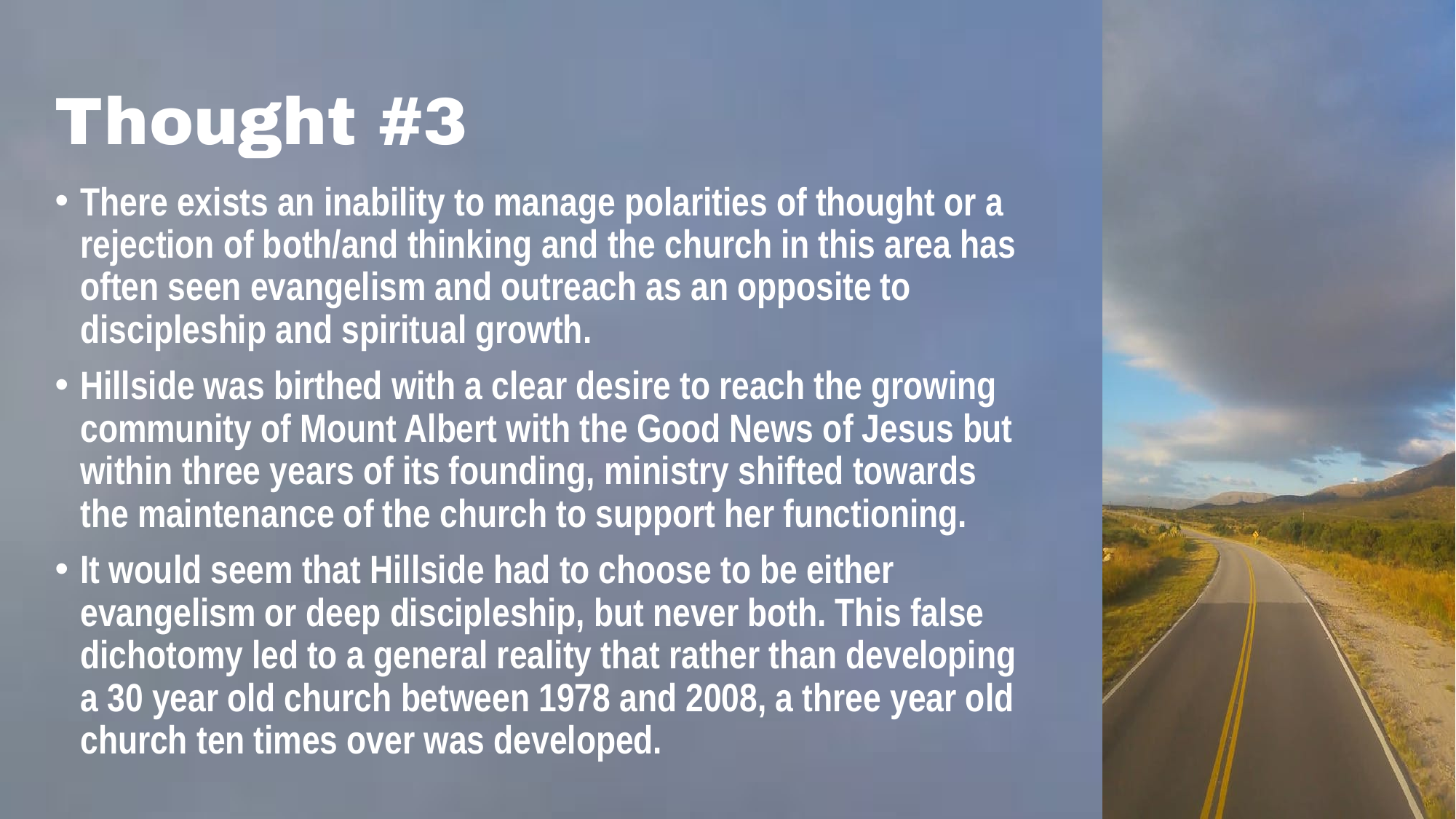

# Thought #3
There exists an inability to manage polarities of thought or a rejection of both/and thinking and the church in this area has often seen evangelism and outreach as an opposite to discipleship and spiritual growth.
Hillside was birthed with a clear desire to reach the growing community of Mount Albert with the Good News of Jesus but within three years of its founding, ministry shifted towards the maintenance of the church to support her functioning.
It would seem that Hillside had to choose to be either evangelism or deep discipleship, but never both. This false dichotomy led to a general reality that rather than developing a 30 year old church between 1978 and 2008, a three year old church ten times over was developed.